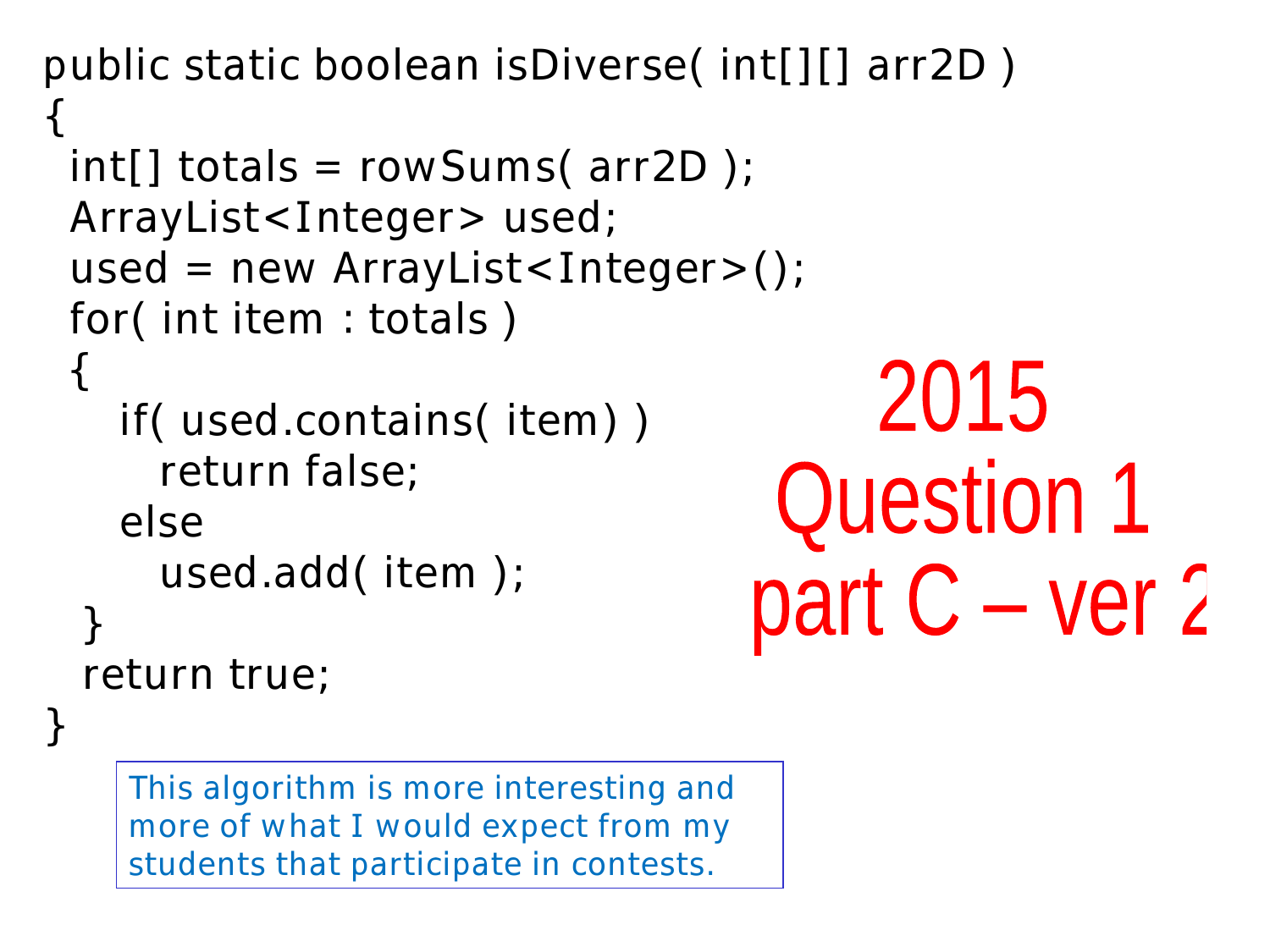

public static boolean isDiverse( int[][] arr2D )
 {
   int[] totals = rowSums( arr2D );
   ArrayList<Integer> used;
   used = new ArrayList<Integer>();
   for( int item : totals )
   {
       if( used.contains( item) )
 	return false;
       else
 	used.add( item );
    }
    return true;
 }
2015
Question 1
 part C – ver 2
This algorithm is more interesting and more of what I would expect from my students that participate in contests.